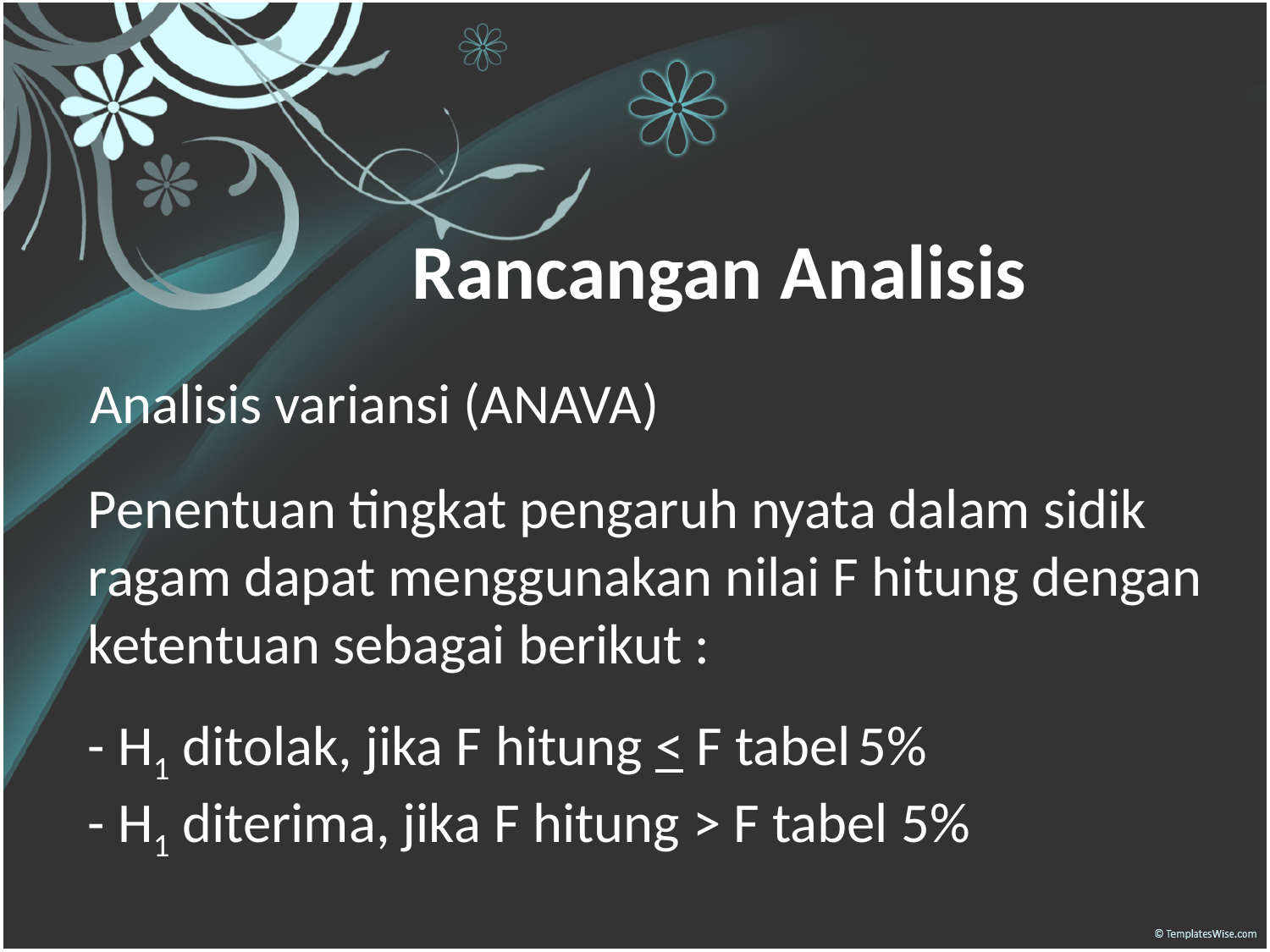

# Rancangan Analisis
Analisis variansi (ANAVA)

Penentuan tingkat pengaruh nyata dalam sidik ragam dapat menggunakan nilai F hitung dengan ketentuan sebagai berikut :

- H1 ditolak, jika F hitung < F tabel 5%
- H1 diterima, jika F hitung > F tabel 5%